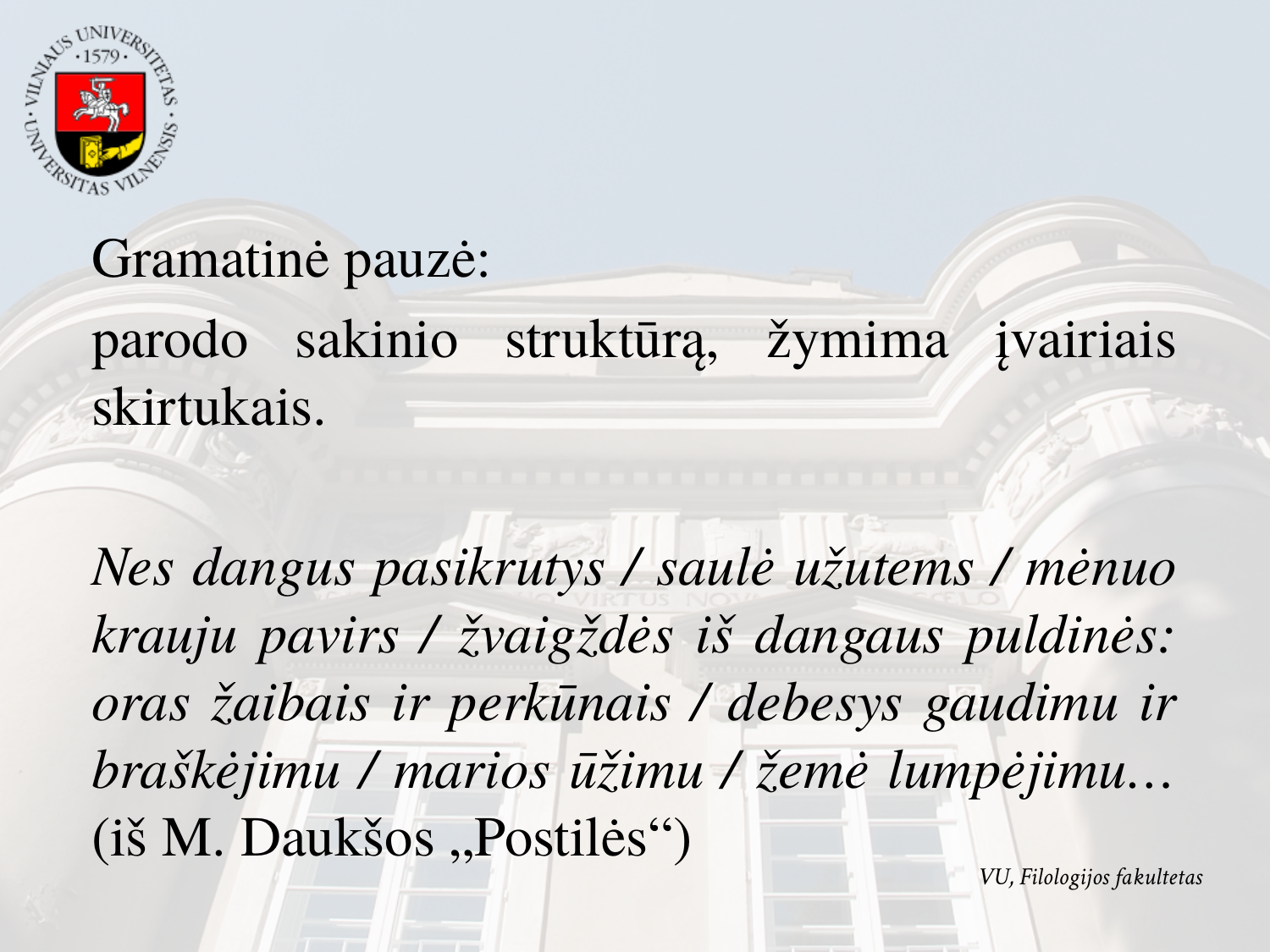

Gramatinė pauzė:
parodo sakinio struktūrą, žymima įvairiais skirtukais.

Nes dangus pasikrutys / saulė užutems / mėnuo krauju pavirs / žvaigždės iš dangaus puldinės: oras žaibais ir perkūnais / debesys gaudimu ir braškėjimu / marios ūžimu / žemė lumpėjimu… (iš M. Daukšos „Postilės“)
VU, Filologijos fakultetas